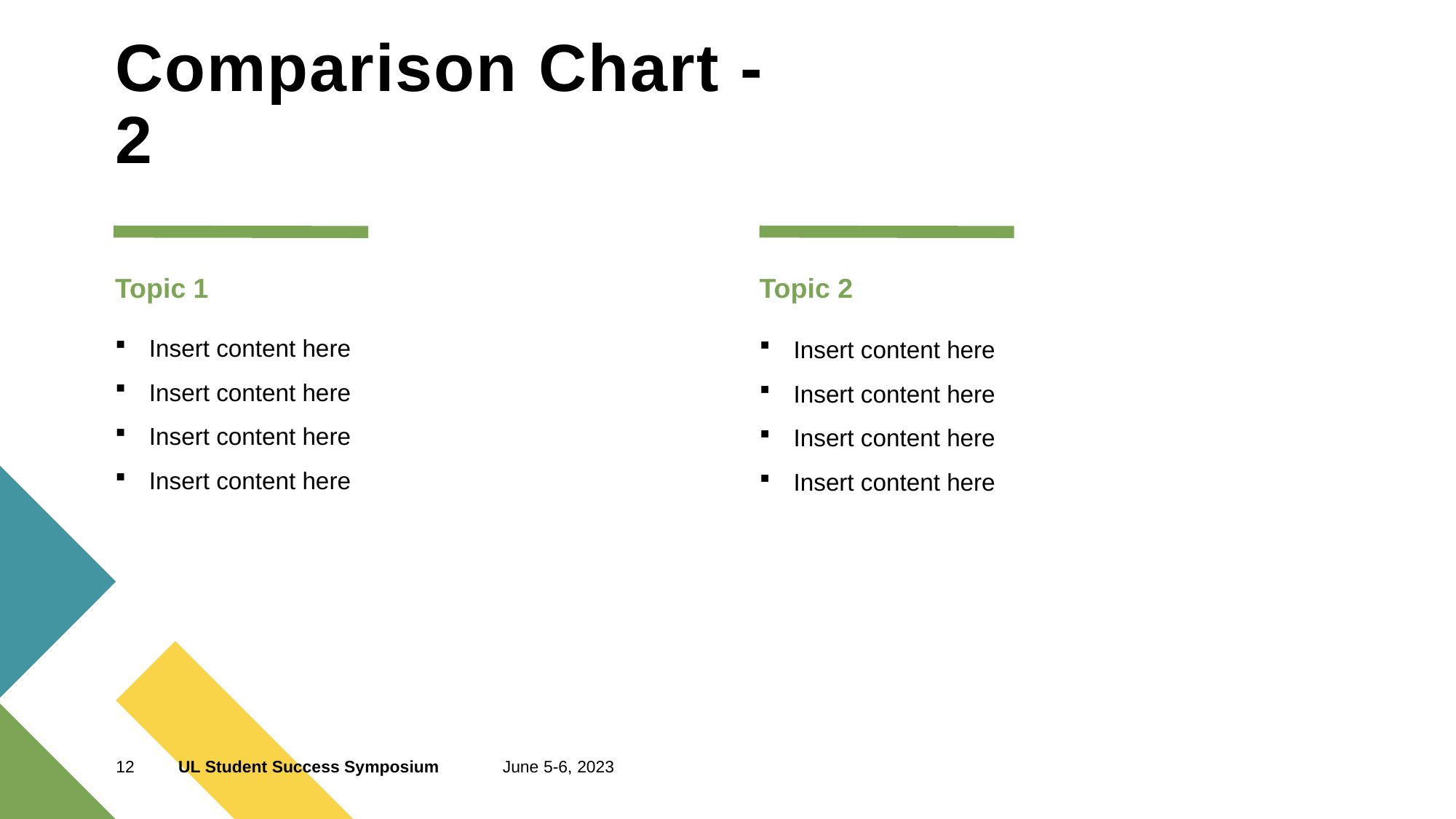

# Comparison Chart - 2
Topic 1
Topic 2
Insert content here
Insert content here
Insert content here
Insert content here

Insert content here
Insert content here
Insert content here
Insert content here

12
UL Student Success Symposium
June 5-6, 2023